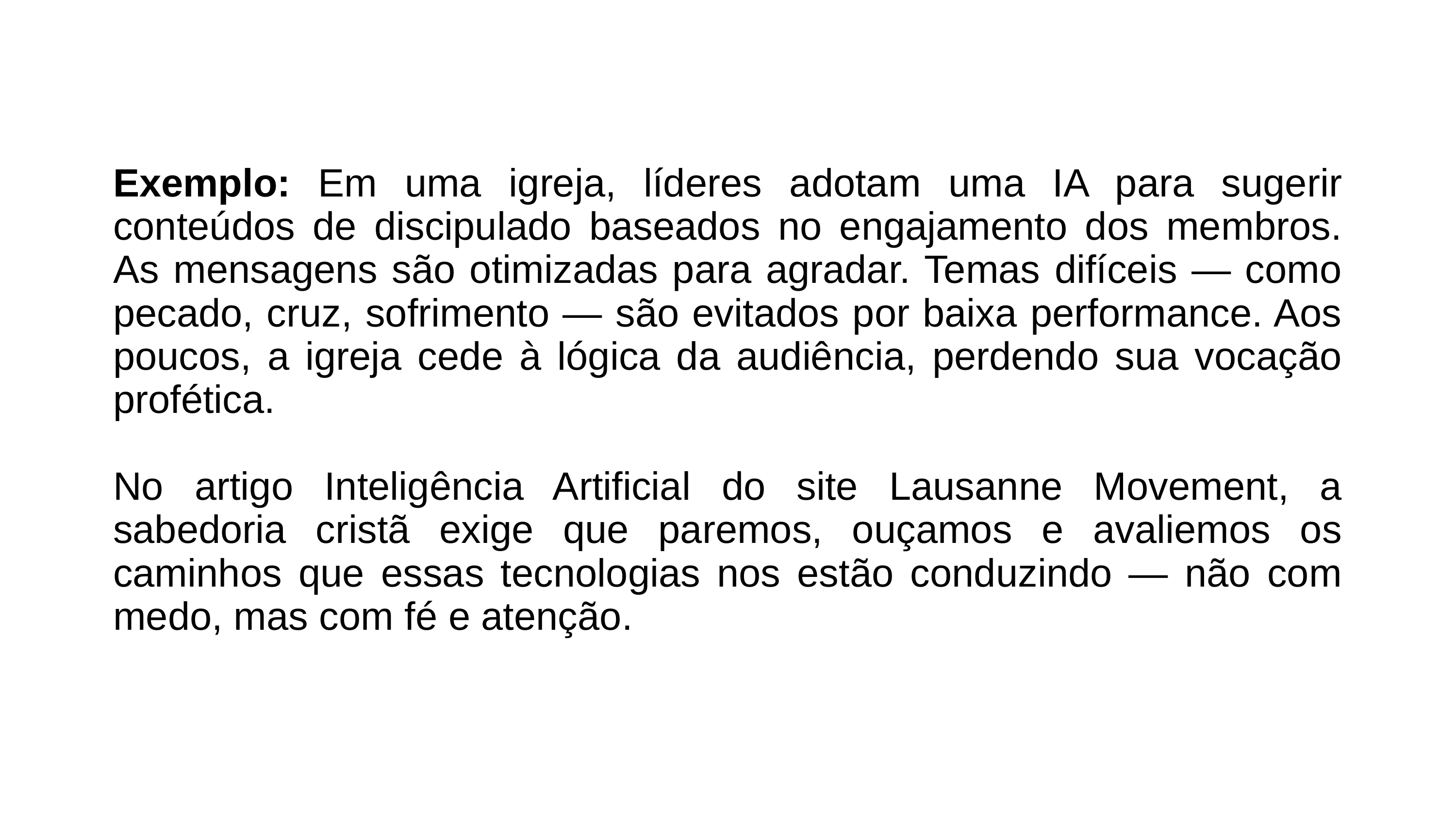

Exemplo: Em uma igreja, líderes adotam uma IA para sugerir conteúdos de discipulado baseados no engajamento dos membros. As mensagens são otimizadas para agradar. Temas difíceis — como pecado, cruz, sofrimento — são evitados por baixa performance. Aos poucos, a igreja cede à lógica da audiência, perdendo sua vocação profética.

No artigo Inteligência Artificial do site Lausanne Movement, a sabedoria cristã exige que paremos, ouçamos e avaliemos os caminhos que essas tecnologias nos estão conduzindo — não com medo, mas com fé e atenção.